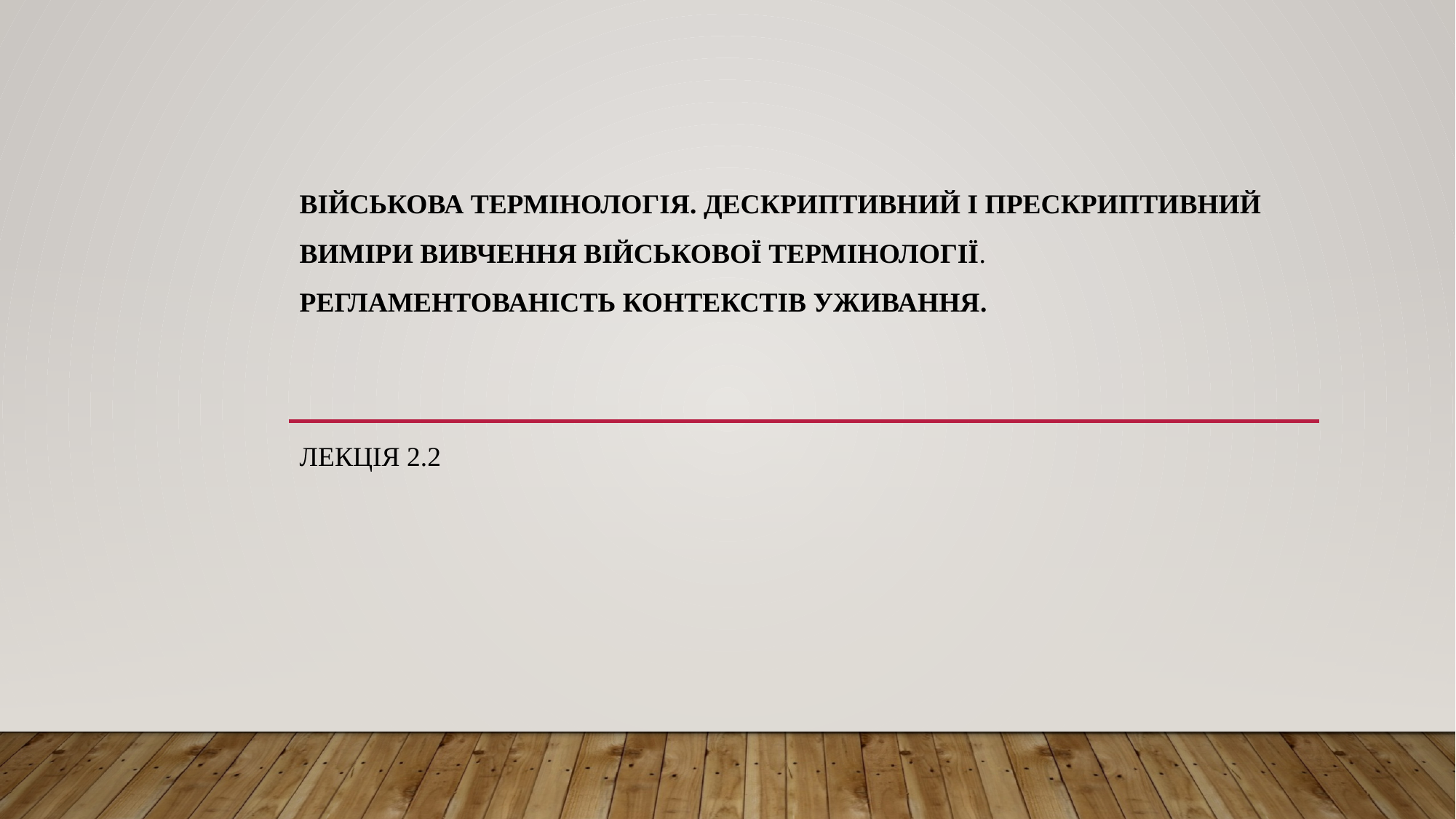

# Військова термінологія. ДЕСКРИПТИВНИЙ І ПРЕСКРИПТИВНИЙ ВИМІРИ ВИВЧЕННЯ ВІЙСЬКОВОЇ ТЕРМІНОЛОГІЇ. Регламентованість контекстів уживання.
ЛЕКЦІЯ 2.2